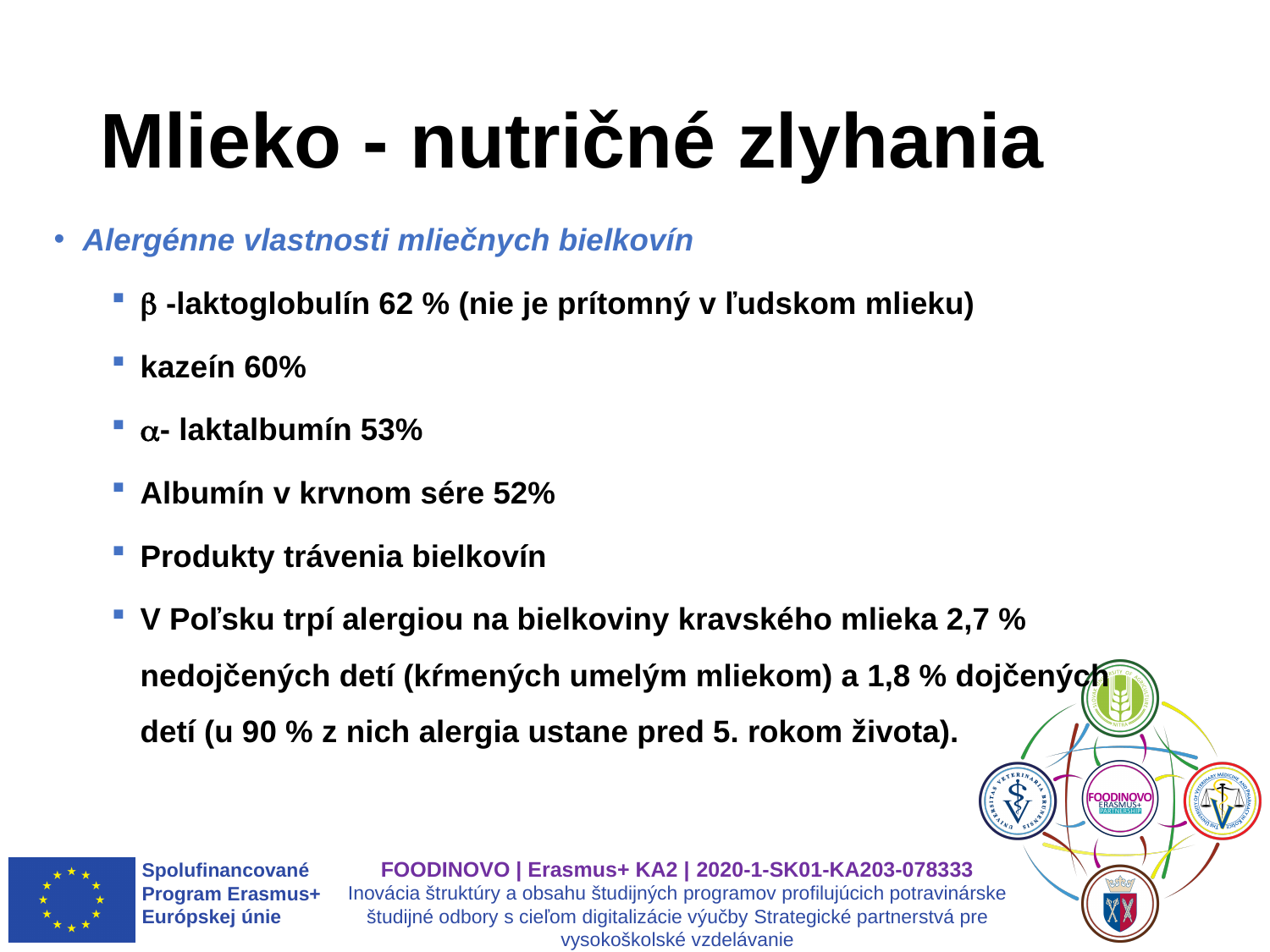

# Mlieko - nutričné zlyhania
Alergénne vlastnosti mliečnych bielkovín
β -laktoglobulín 62 % (nie je prítomný v ľudskom mlieku)
kazeín 60%
α- laktalbumín 53%
Albumín v krvnom sére 52%
Produkty trávenia bielkovín
V Poľsku trpí alergiou na bielkoviny kravského mlieka 2,7 % nedojčených detí (kŕmených umelým mliekom) a 1,8 % dojčených detí (u 90 % z nich alergia ustane pred 5. rokom života).